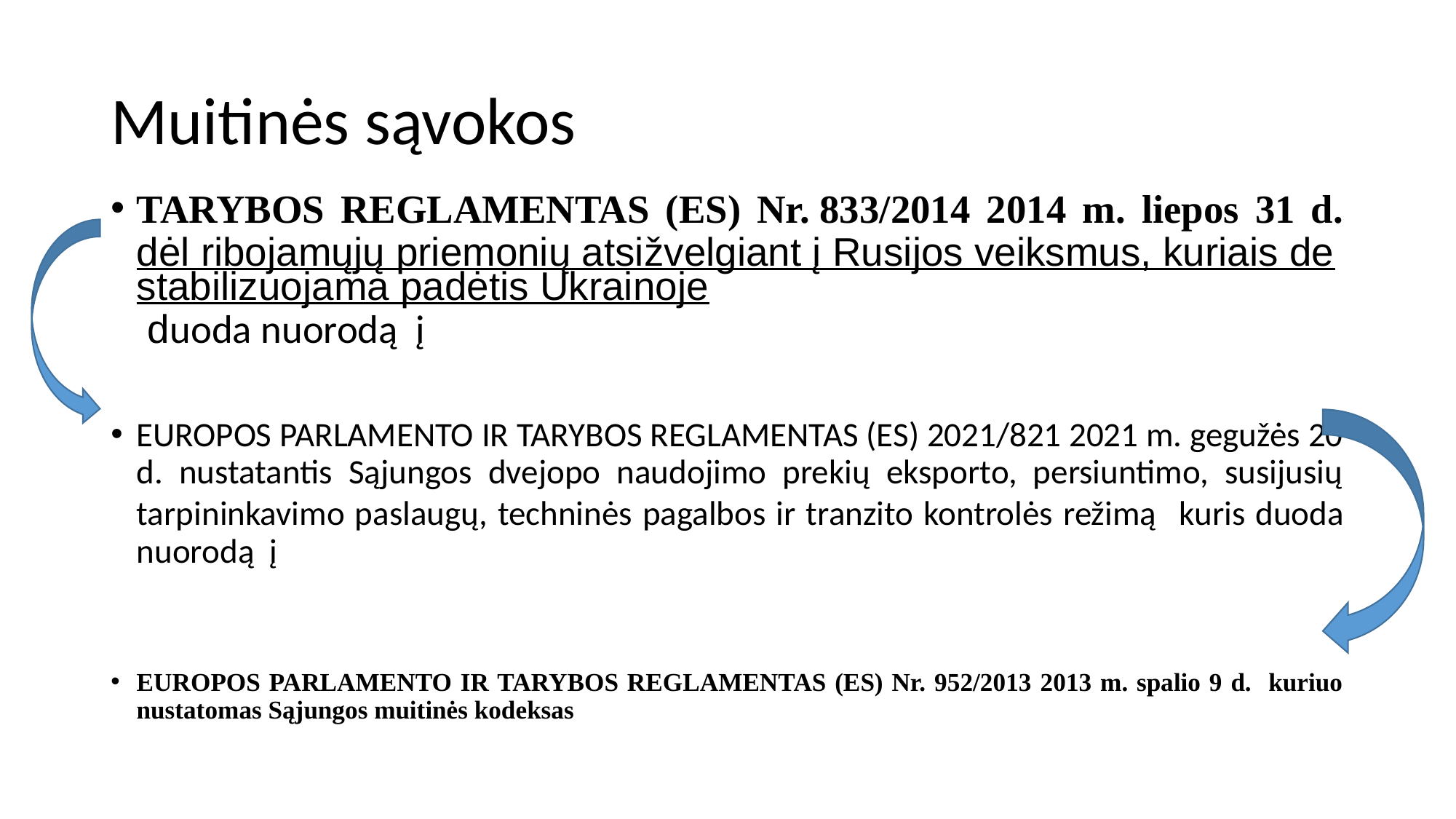

# Muitinės sąvokos
TARYBOS REGLAMENTAS (ES) Nr. 833/2014 2014 m. liepos 31 d. dėl ribojamųjų priemonių atsižvelgiant į Rusijos veiksmus, kuriais destabilizuojama padėtis Ukrainoje duoda nuorodą  į

EUROPOS PARLAMENTO IR TARYBOS REGLAMENTAS (ES) 2021/821 2021 m. gegužės 20 d. nustatantis Sąjungos dvejopo naudojimo prekių eksporto, persiuntimo, susijusių tarpininkavimo paslaugų, techninės pagalbos ir tranzito kontrolės režimą  kuris duoda nuorodą  į

EUROPOS PARLAMENTO IR TARYBOS REGLAMENTAS (ES) Nr. 952/2013 2013 m. spalio 9 d.  kuriuo nustatomas Sąjungos muitinės kodeksas